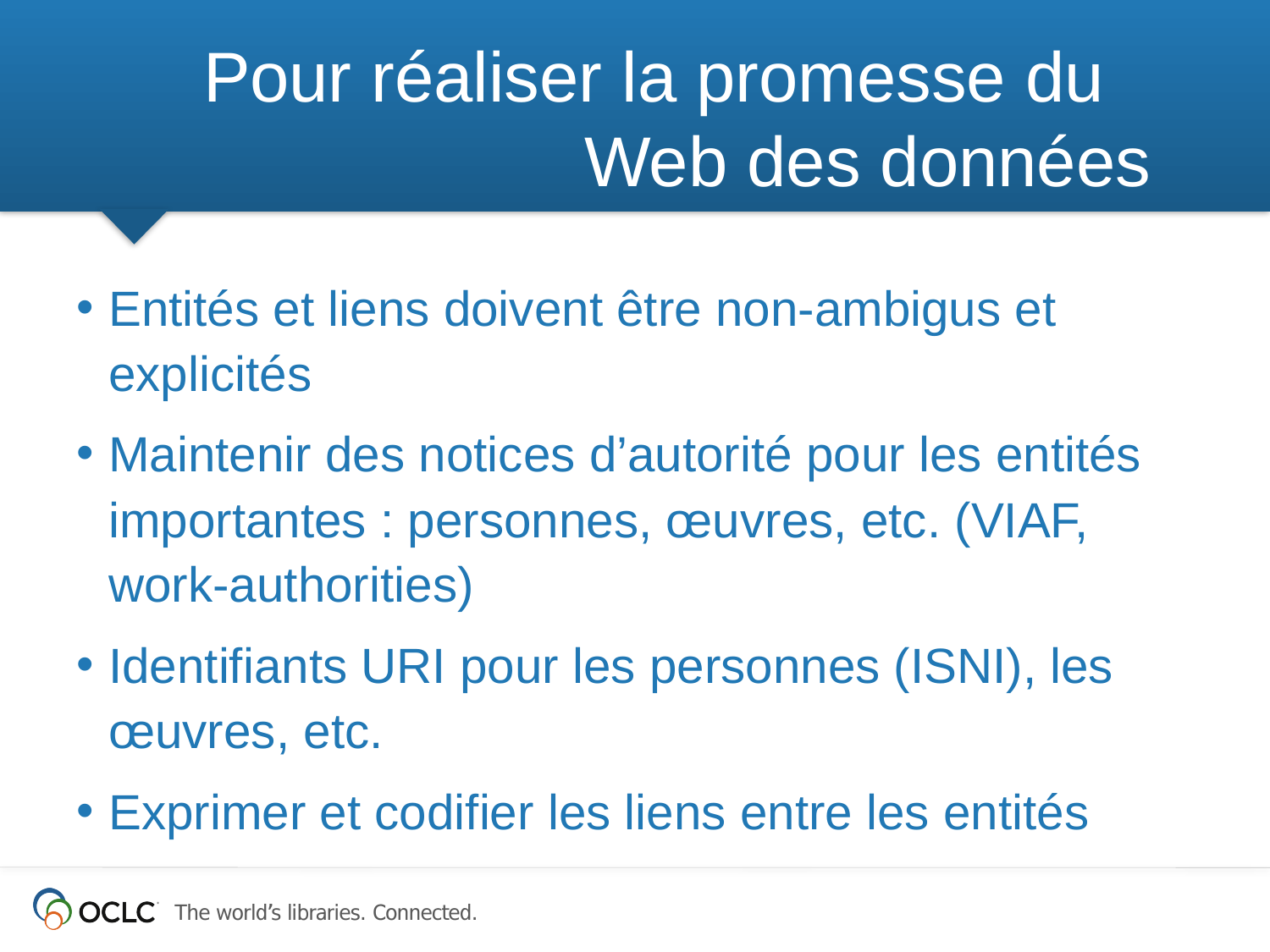

# Pour réaliser la promesse du Web des données
Entités et liens doivent être non-ambigus et explicités
Maintenir des notices d’autorité pour les entités importantes : personnes, œuvres, etc. (VIAF, work-authorities)
Identifiants URI pour les personnes (ISNI), les œuvres, etc.
Exprimer et codifier les liens entre les entités